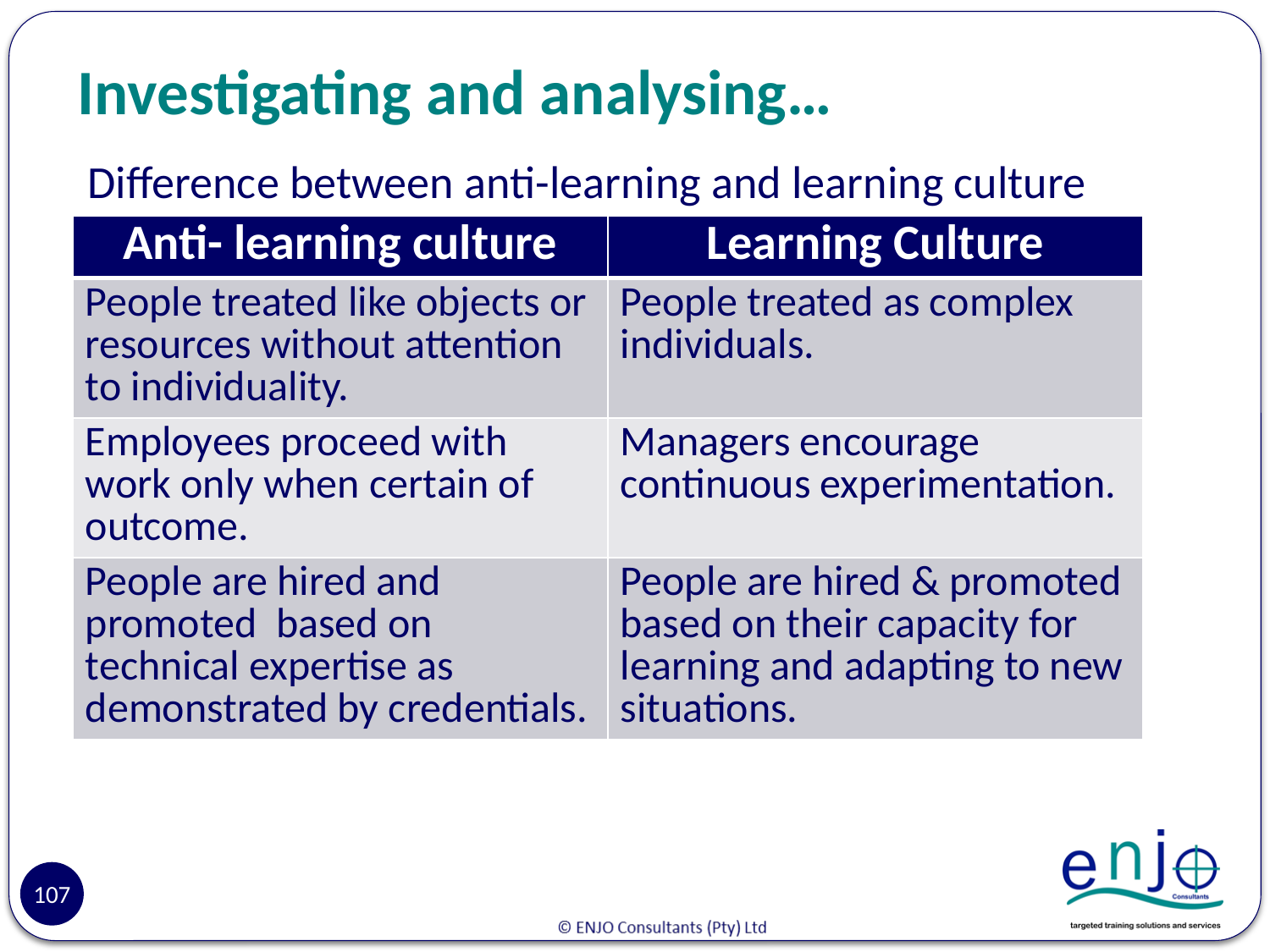

# Investigating and analysing…
Difference between anti-learning and learning culture
| Anti- learning culture | Learning Culture |
| --- | --- |
| People treated like objects or resources without attention to individuality. | People treated as complex individuals. |
| Employees proceed with work only when certain of outcome. | Managers encourage continuous experimentation. |
| People are hired and promoted based on technical expertise as demonstrated by credentials. | People are hired & promoted based on their capacity for learning and adapting to new situations. |
107